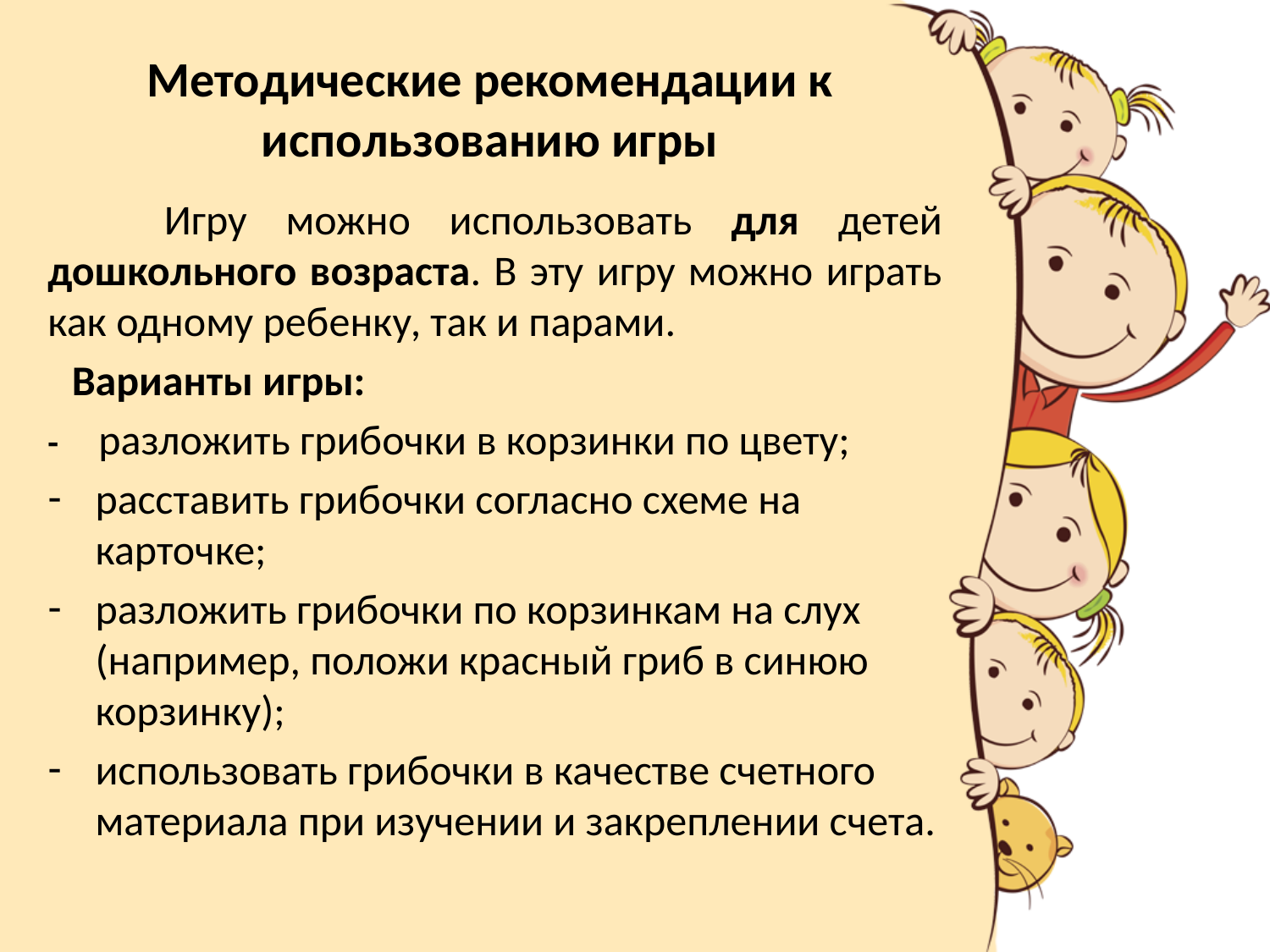

# Методические рекомендации к использованию игры
   Игру можно использовать для детей дошкольного возраста. В эту игру можно играть как одному ребенку, так и парами.
   Варианты игры:
-     разложить грибочки в корзинки по цвету;
расставить грибочки согласно схеме на карточке;
разложить грибочки по корзинкам на слух (например, положи красный гриб в синюю корзинку);
использовать грибочки в качестве счетного материала при изучении и закреплении счета.